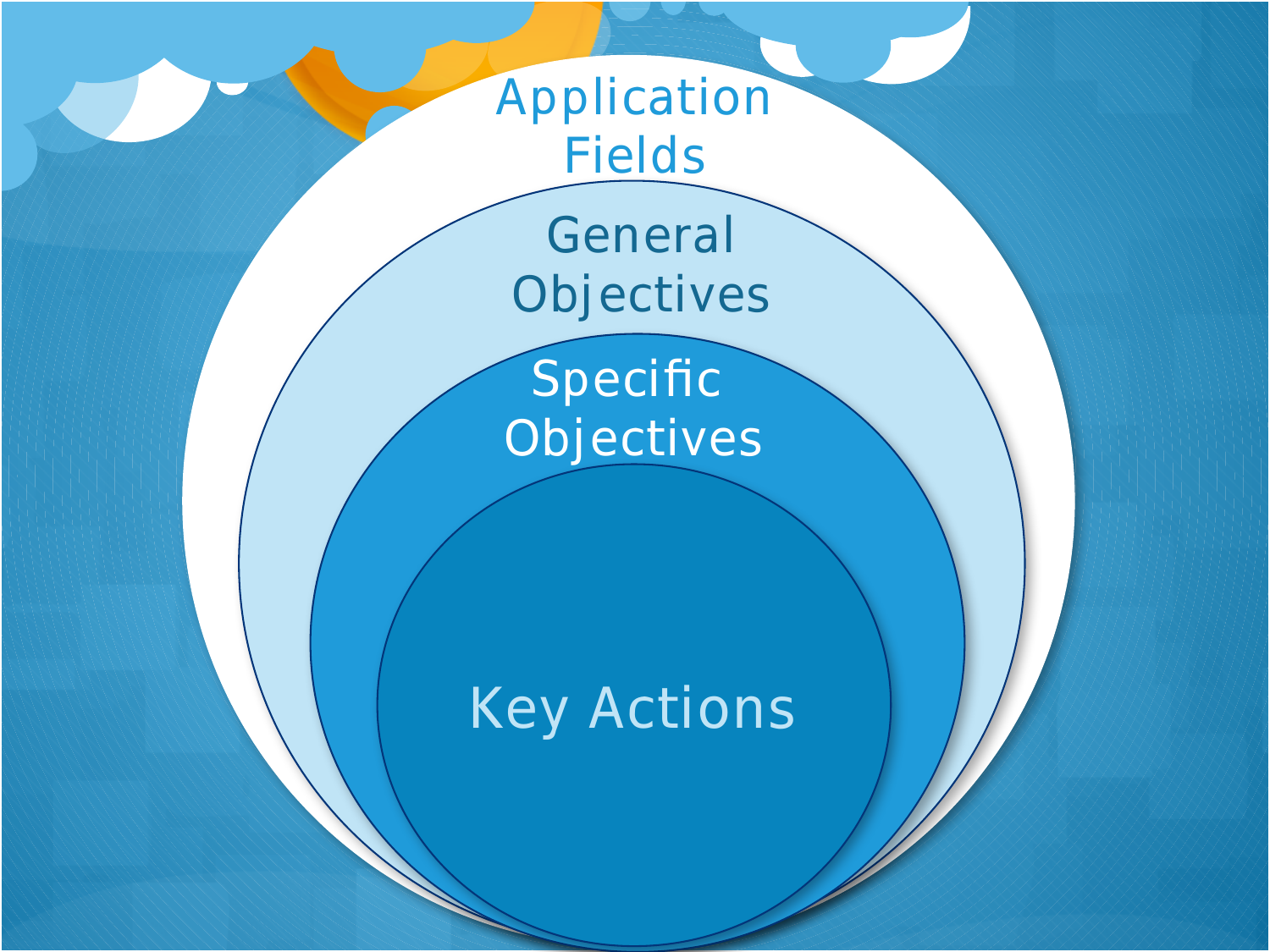

Application
Fields

General
Objectives

Specific
Objectives
Key Actions